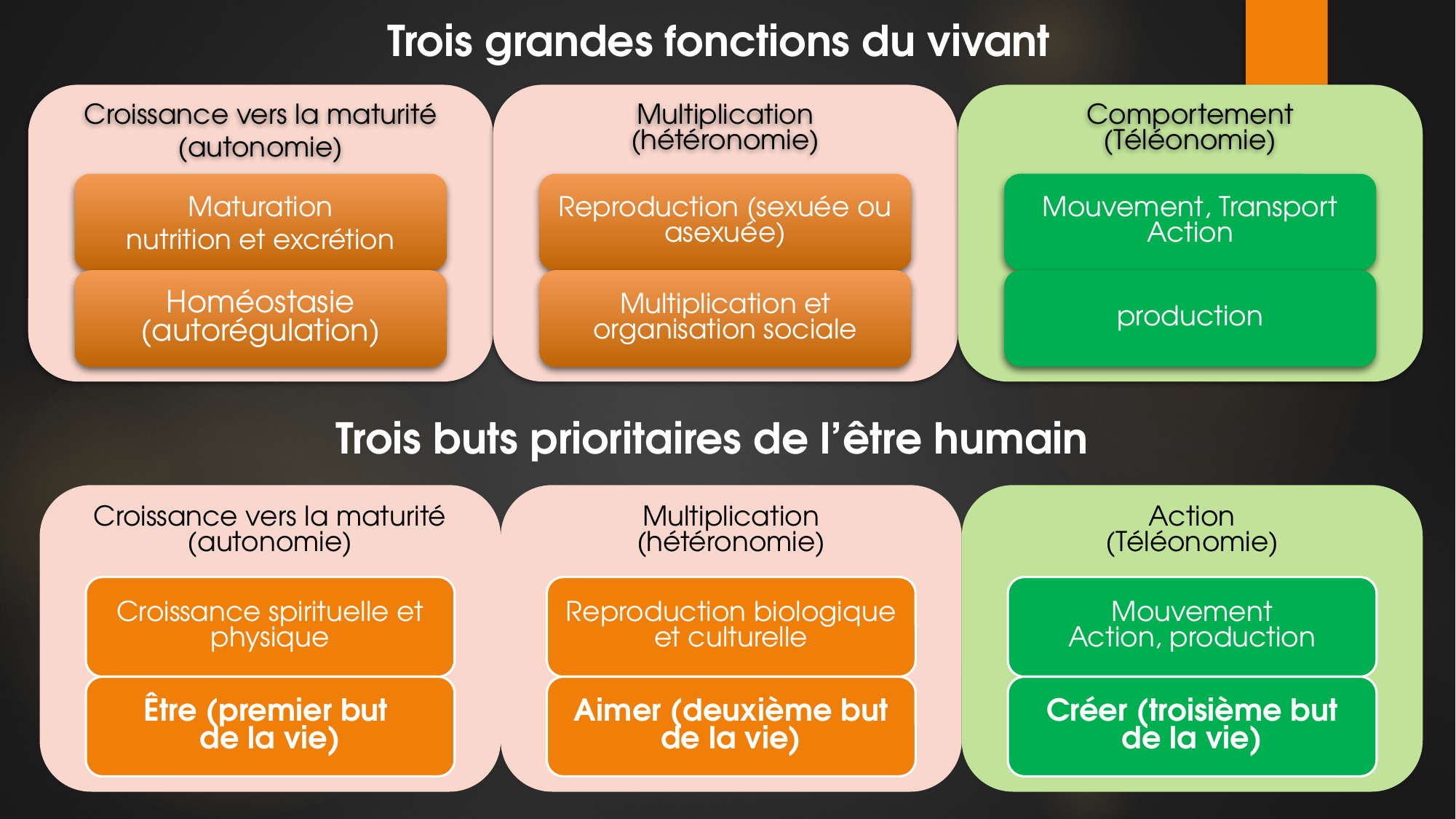

Trois grandes fonctions du vivant
Croissance vers la maturité
(autonomie)
Maturation
nutrition et excrétion
Homéostasie
(autorégulation)
Multiplication
(hétéronomie)
Reproduction (sexuée ou asexuée)
Multiplication et organisation sociale
Comportement
(Téléonomie)
Mouvement, Transport
Action
production
Trois buts prioritaires de l’être humain

Croissance vers la maturité
(autonomie)
Croissance spirituelle et physique
Être (premier but
de la vie)
Multiplication
(hétéronomie)
Reproduction biologique et culturelle
Aimer (deuxième but de la vie)
Action
(Téléonomie)
Mouvement
Action, production
Créer (troisième but de la vie)